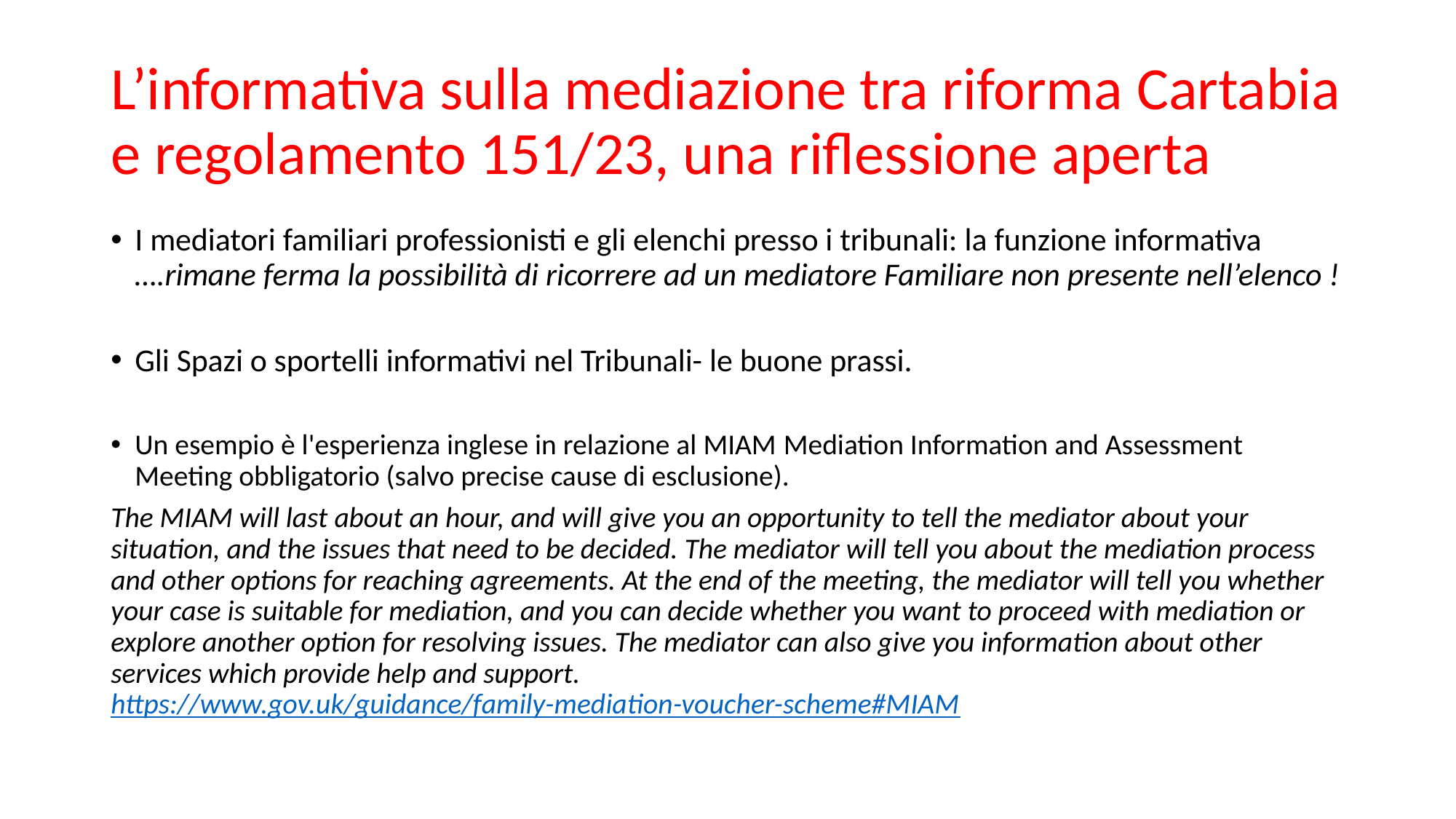

# L’informativa sulla mediazione tra riforma Cartabia e regolamento 151/23, una riflessione aperta
I mediatori familiari professionisti e gli elenchi presso i tribunali: la funzione informativa ….rimane ferma la possibilità di ricorrere ad un mediatore Familiare non presente nell’elenco !

Gli Spazi o sportelli informativi nel Tribunali- le buone prassi.

Un esempio è l'esperienza inglese in relazione al MIAM Mediation Information and Assessment Meeting obbligatorio (salvo precise cause di esclusione).
The MIAM will last about an hour, and will give you an opportunity to tell the mediator about your situation, and the issues that need to be decided. The mediator will tell you about the mediation process and other options for reaching agreements. At the end of the meeting, the mediator will tell you whether your case is suitable for mediation, and you can decide whether you want to proceed with mediation or explore another option for resolving issues. The mediator can also give you information about other services which provide help and support. https://www.gov.uk/guidance/family-mediation-voucher-scheme#MIAM